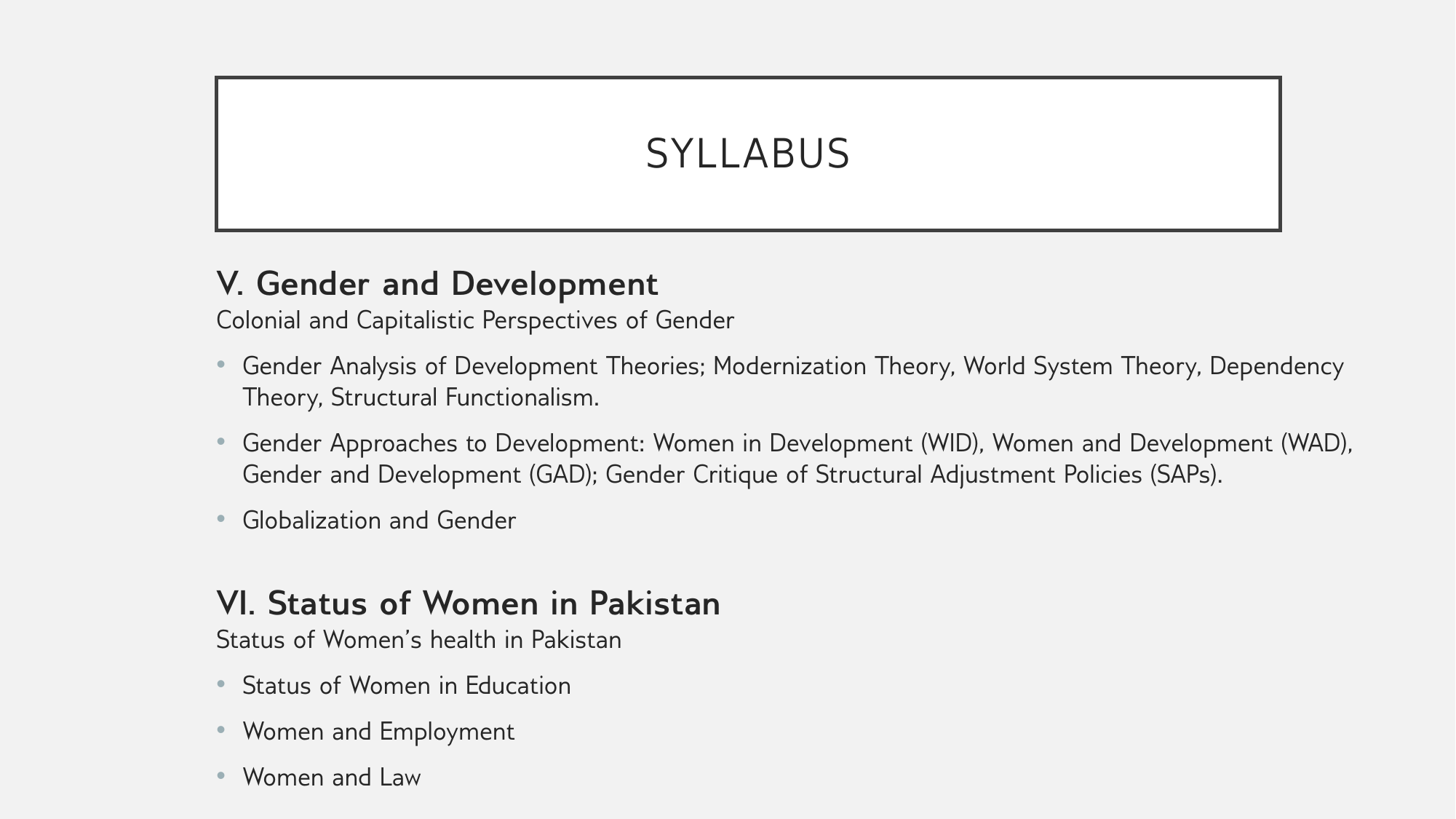

# Syllabus
V. Gender and Development
Colonial and Capitalistic Perspectives of Gender
Gender Analysis of Development Theories; Modernization Theory, World System Theory, Dependency Theory, Structural Functionalism.
Gender Approaches to Development: Women in Development (WID), Women and Development (WAD), Gender and Development (GAD); Gender Critique of Structural Adjustment Policies (SAPs).
Globalization and Gender
VI. Status of Women in Pakistan
Status of Women’s health in Pakistan
Status of Women in Education
Women and Employment
Women and Law